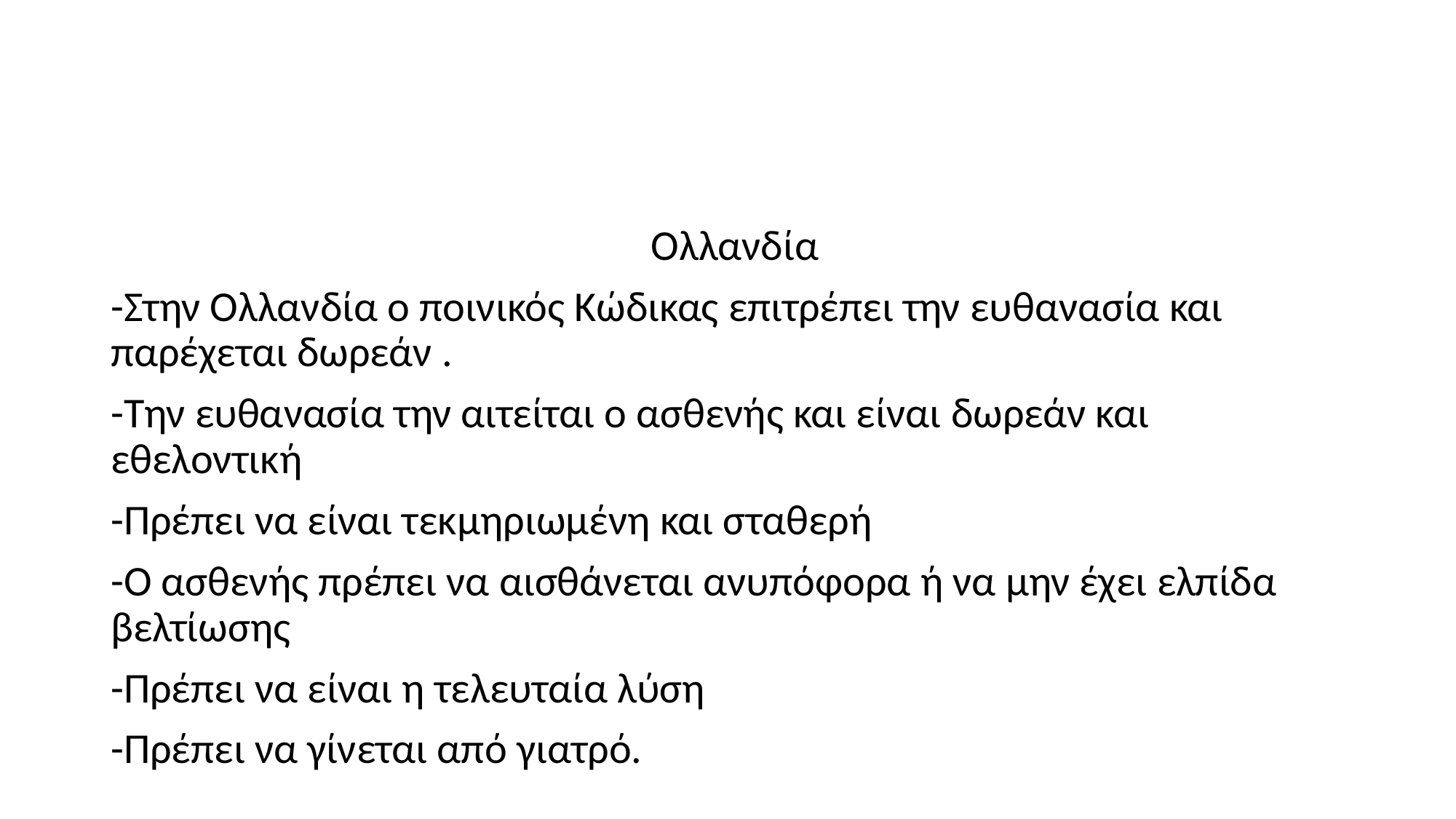

#
                                                        Ολλανδία
-Στην Ολλανδία ο ποινικός Κώδικας επιτρέπει την ευθανασία και παρέχεται δωρεάν .
-Την ευθανασία την αιτείται ο ασθενής και είναι δωρεάν και εθελοντική
-Πρέπει να είναι τεκμηριωμένη και σταθερή
-Ο ασθενής πρέπει να αισθάνεται ανυπόφορα ή να μην έχει ελπίδα βελτίωσης
-Πρέπει να είναι η τελευταία λύση
-Πρέπει να γίνεται από γιατρό.